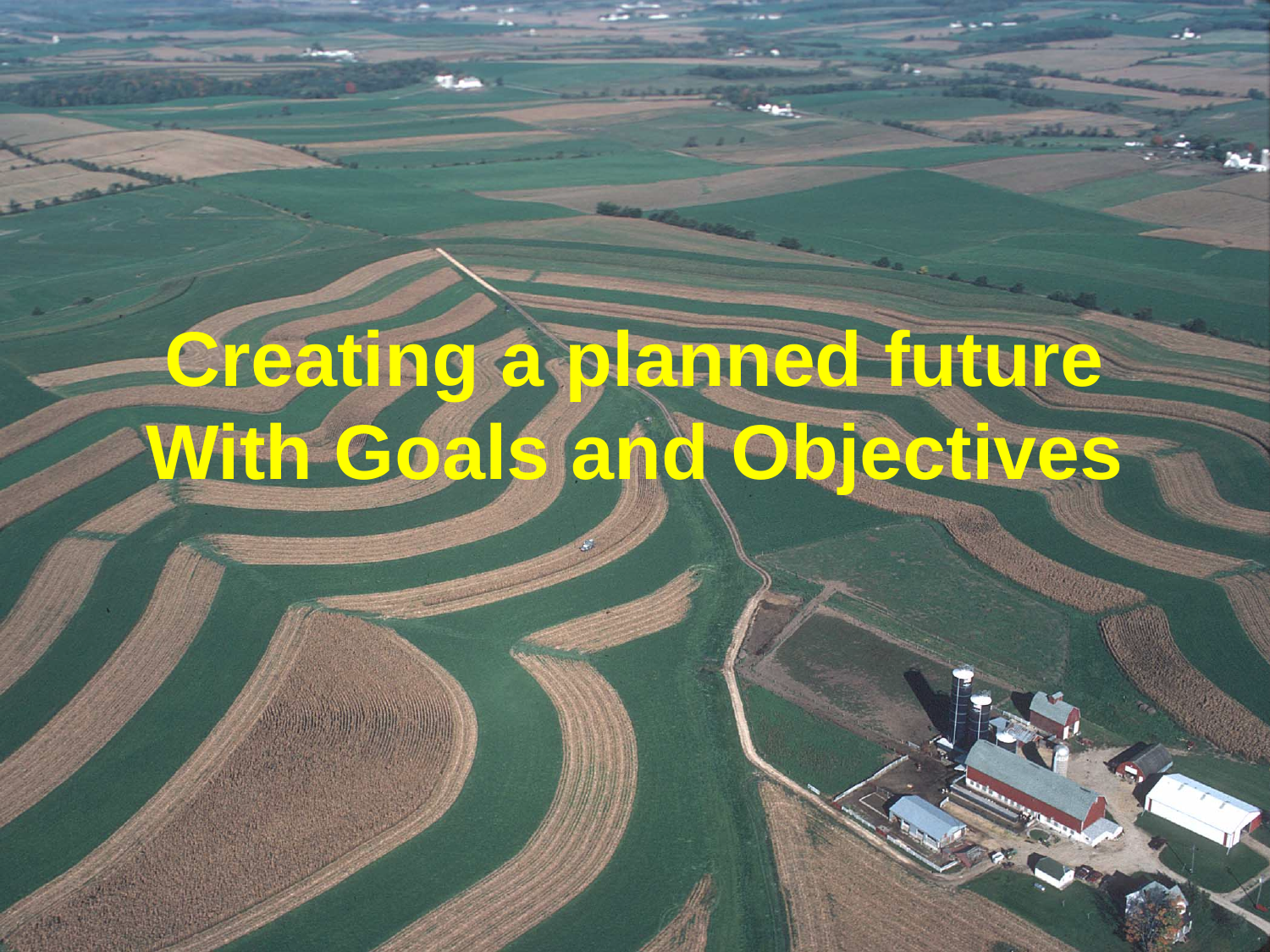

# Creating a planned future With Goals and Objectives